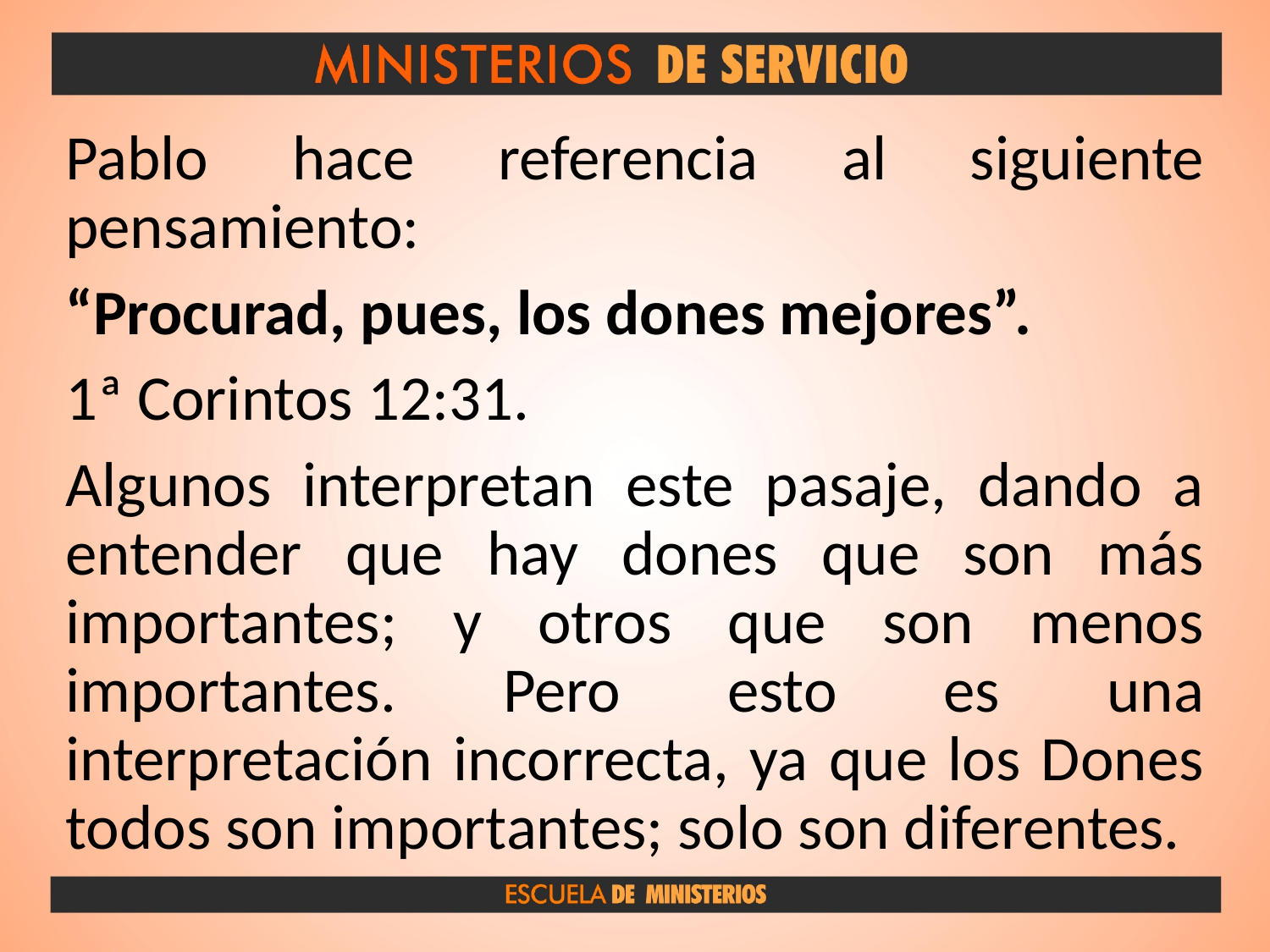

Pablo hace referencia al siguiente pensamiento:
“Procurad, pues, los dones mejores”.
1ª Corintos 12:31.
Algunos interpretan este pasaje, dando a entender que hay dones que son más importantes; y otros que son menos importantes. Pero esto es una interpretación incorrecta, ya que los Dones todos son importantes; solo son diferentes.